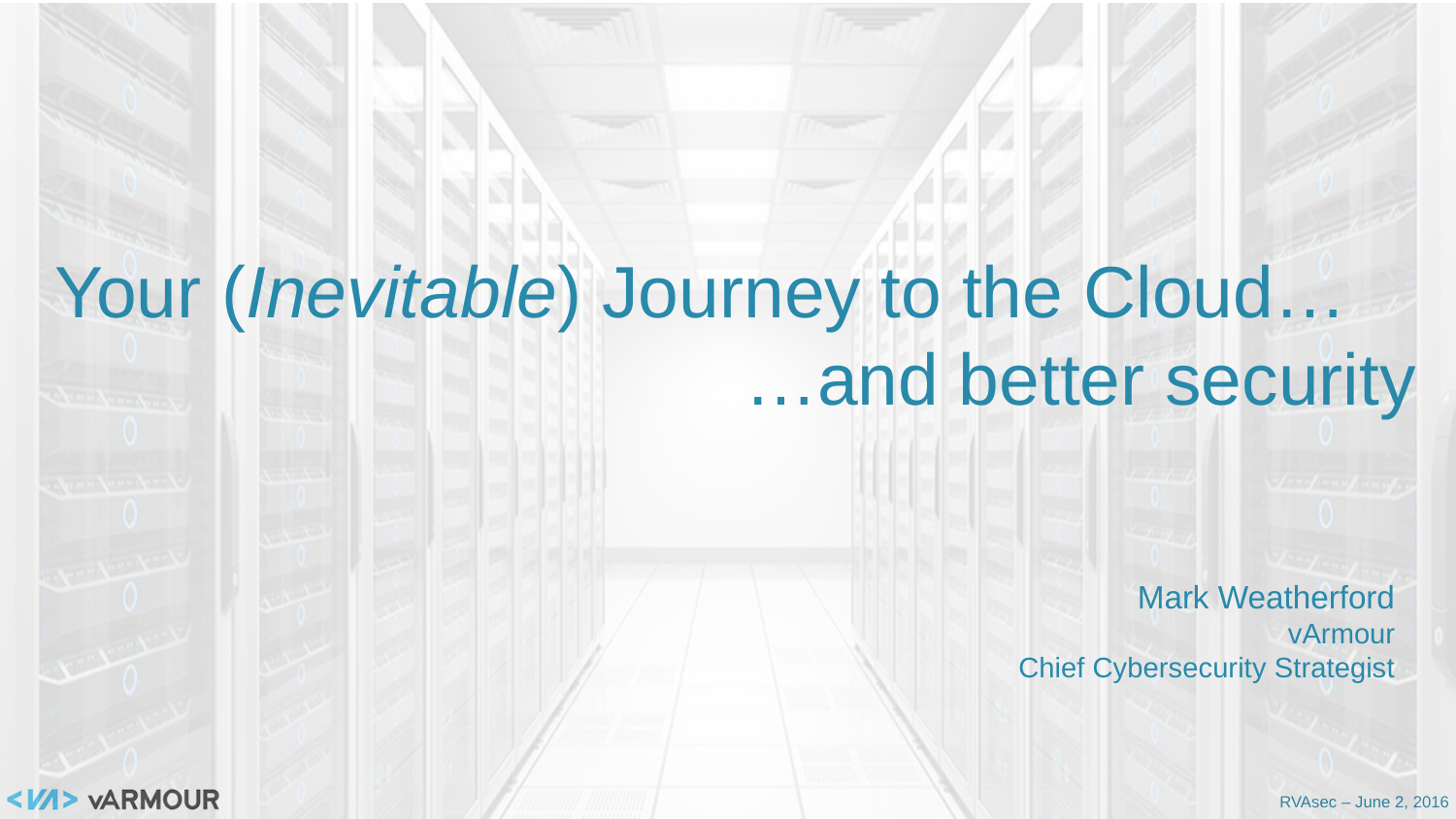

Your (Inevitable) Journey to the Cloud…
…and better security
Mark Weatherford
vArmour
Chief Cybersecurity Strategist